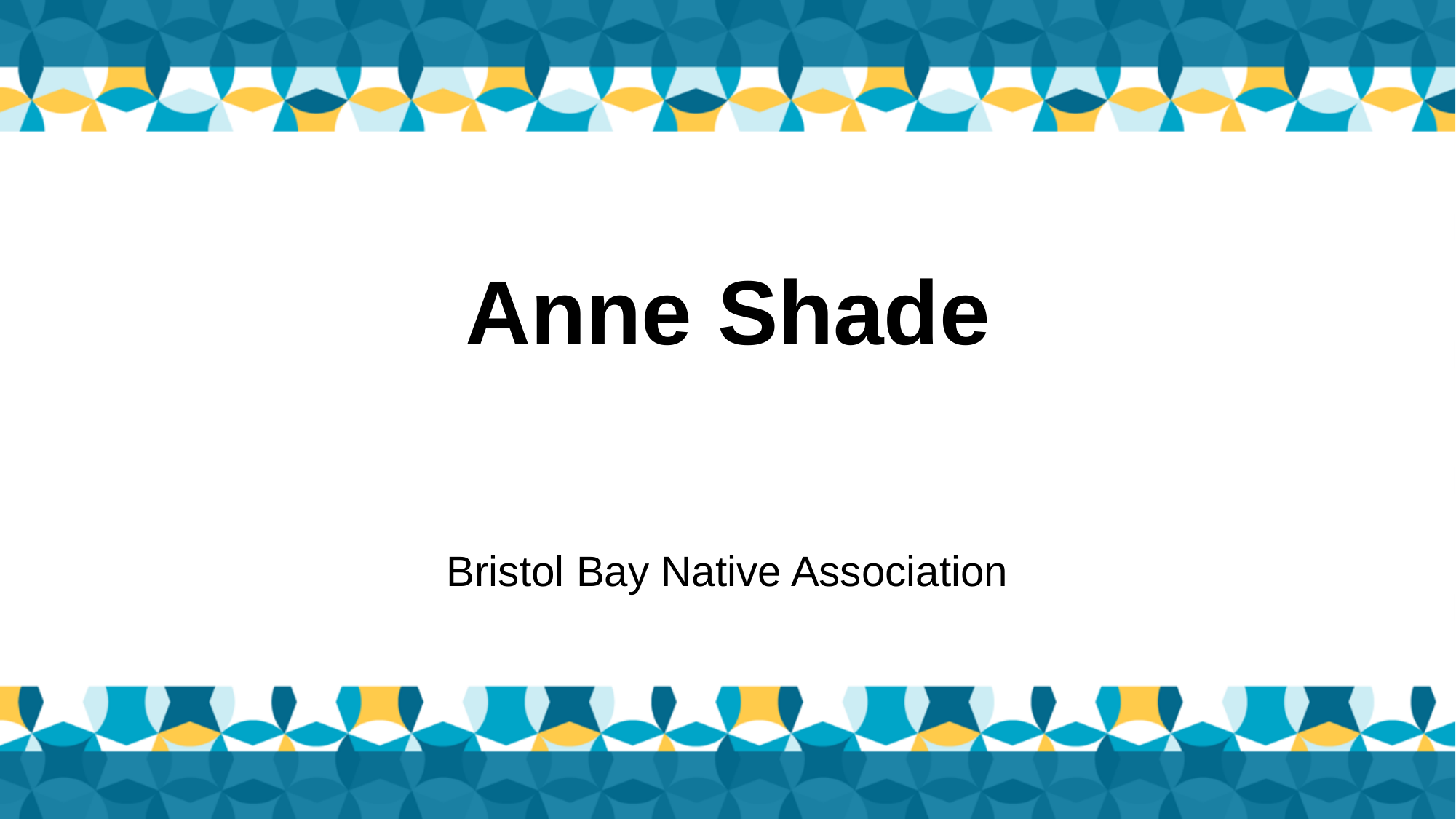

# Anne Shade
Bristol Bay Native Association